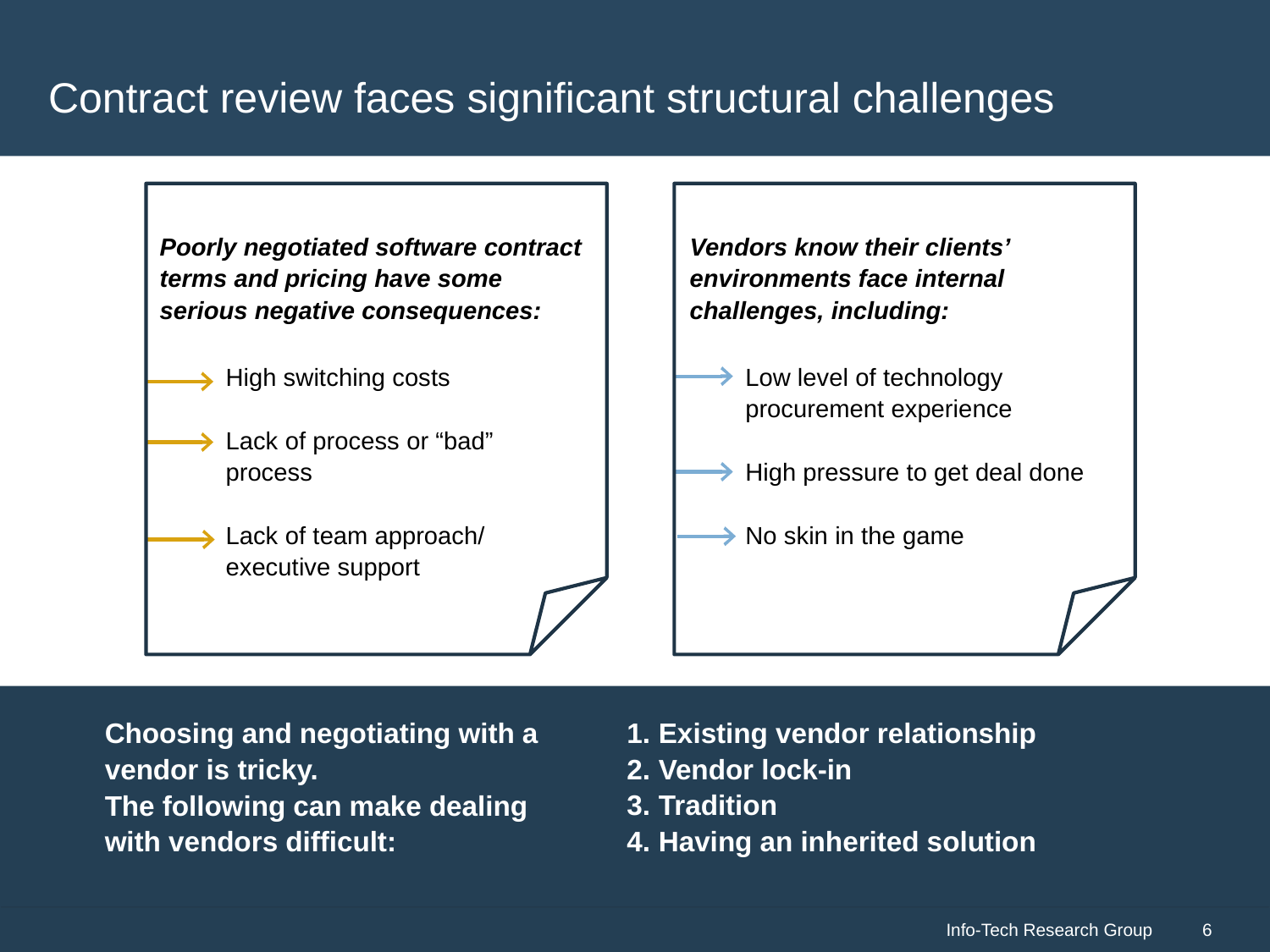

# Contract review faces significant structural challenges

Poorly negotiated software contract terms and pricing have some serious negative consequences:
Vendors know their clients’ environments face internal challenges, including:

High switching costs

Lack of process or “bad” process

Lack of team approach/ executive support

Low level of technology procurement experience

High pressure to get deal done

No skin in the game

Existing vendor relationship
Vendor lock-in
Tradition
Having an inherited solution
Choosing and negotiating with a vendor is tricky.
The following can make dealing with vendors difficult: